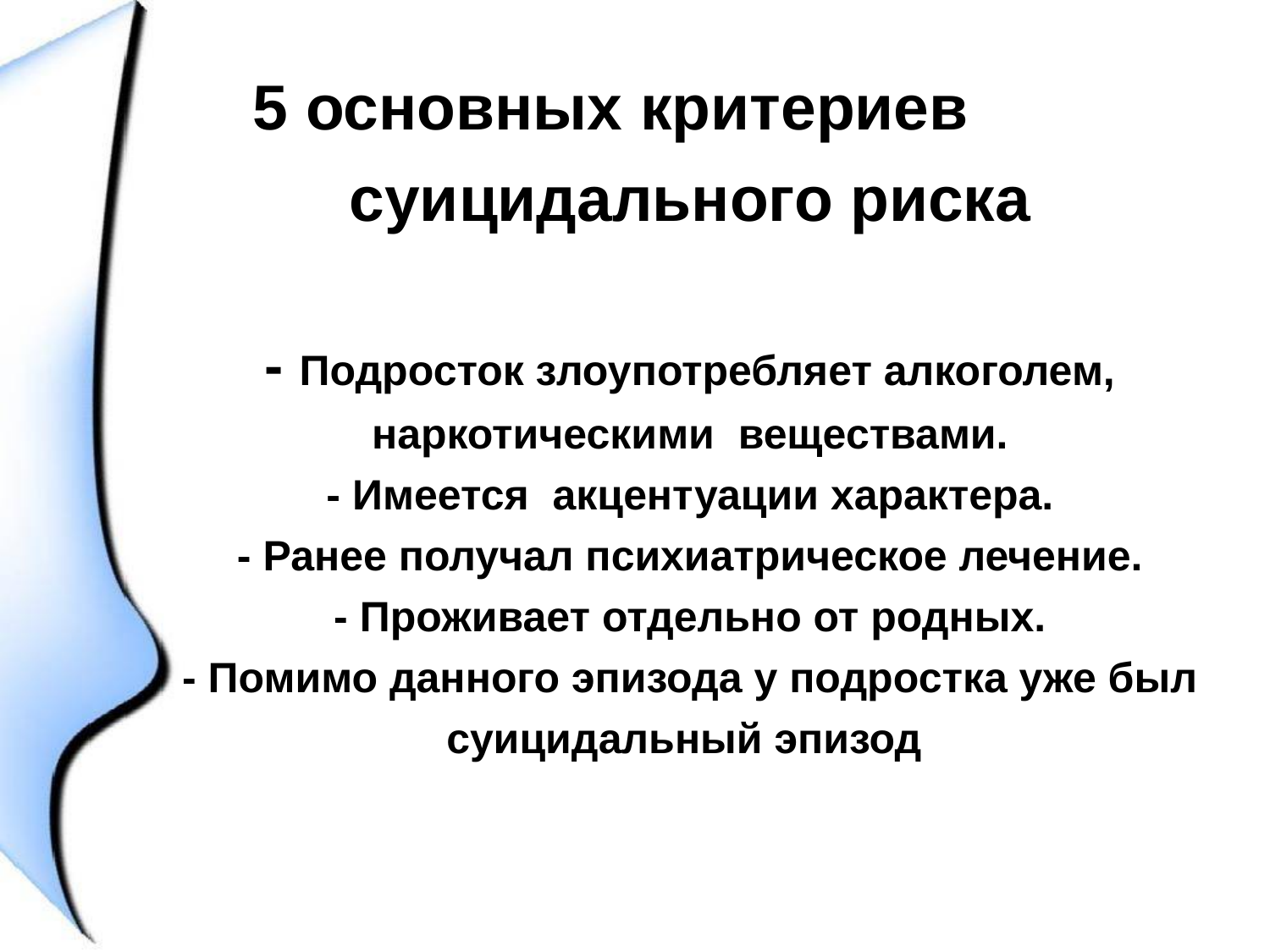

# 5 основных критериев          суицидального риска - Подросток злоупотребляет алкоголем, наркотическими  веществами. - Имеется  акцентуации характера. - Ранее получал психиатрическое лечение. - Проживает отдельно от родных. - Помимо данного эпизода у подростка уже был суицидальный эпизод